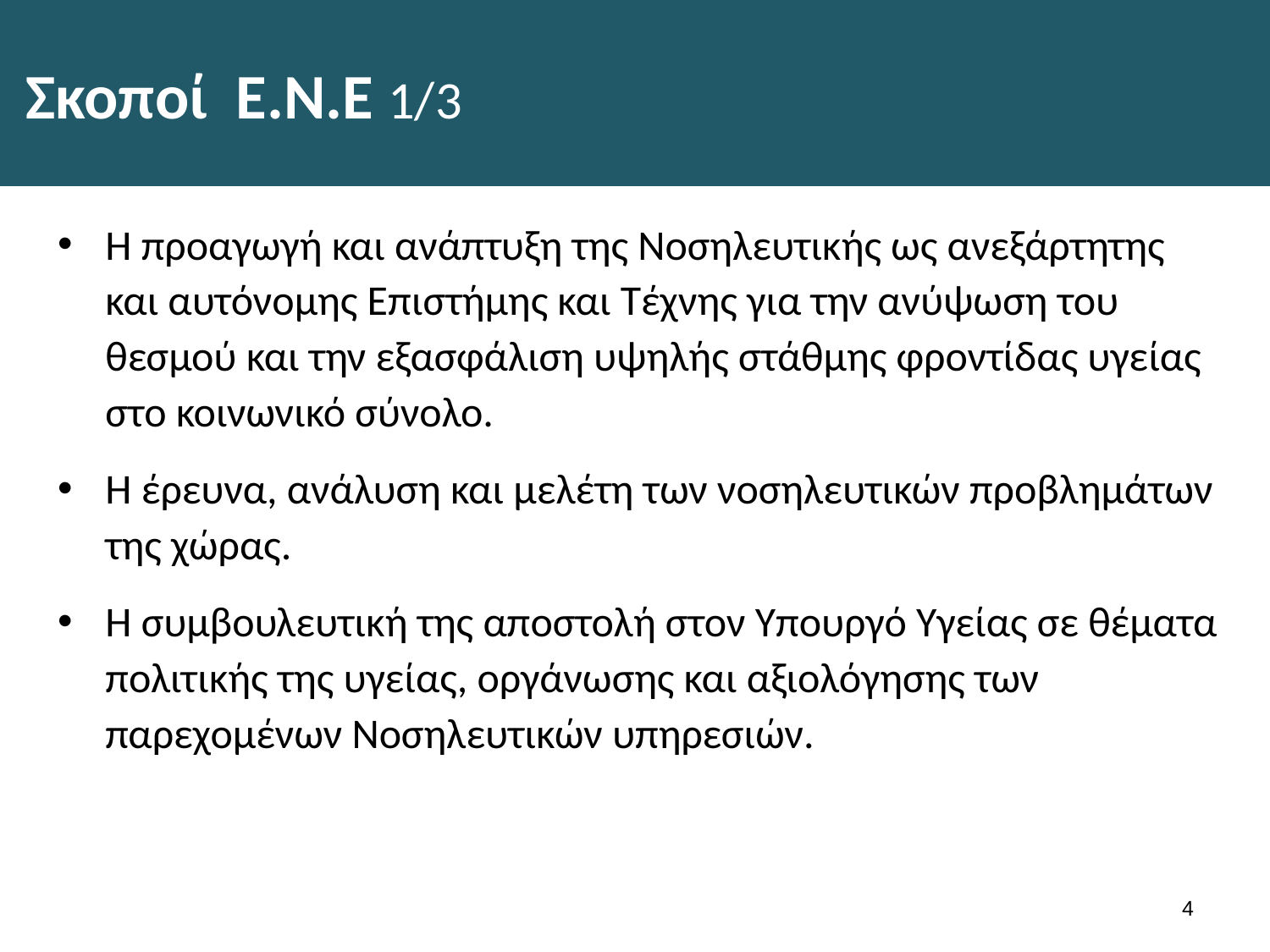

# Σκοποί  Ε.Ν.Ε 1/3
Η προαγωγή και ανάπτυξη της Νοσηλευτικής ως ανεξάρτητης και αυτόνομης Επιστήμης και Τέχνης για την ανύψωση του θεσμού και την εξασφάλιση υψηλής στάθμης φροντίδας υγείας στο κοινωνικό σύνολο.
Η έρευνα, ανάλυση και μελέτη των νοσηλευτικών προβλημάτων της χώρας.
Η συμβουλευτική της αποστολή στον Υπουργό Υγείας σε θέματα πολιτικής της υγείας, οργάνωσης και αξιολόγησης των παρεχομένων Νοσηλευτικών υπηρεσιών.

4